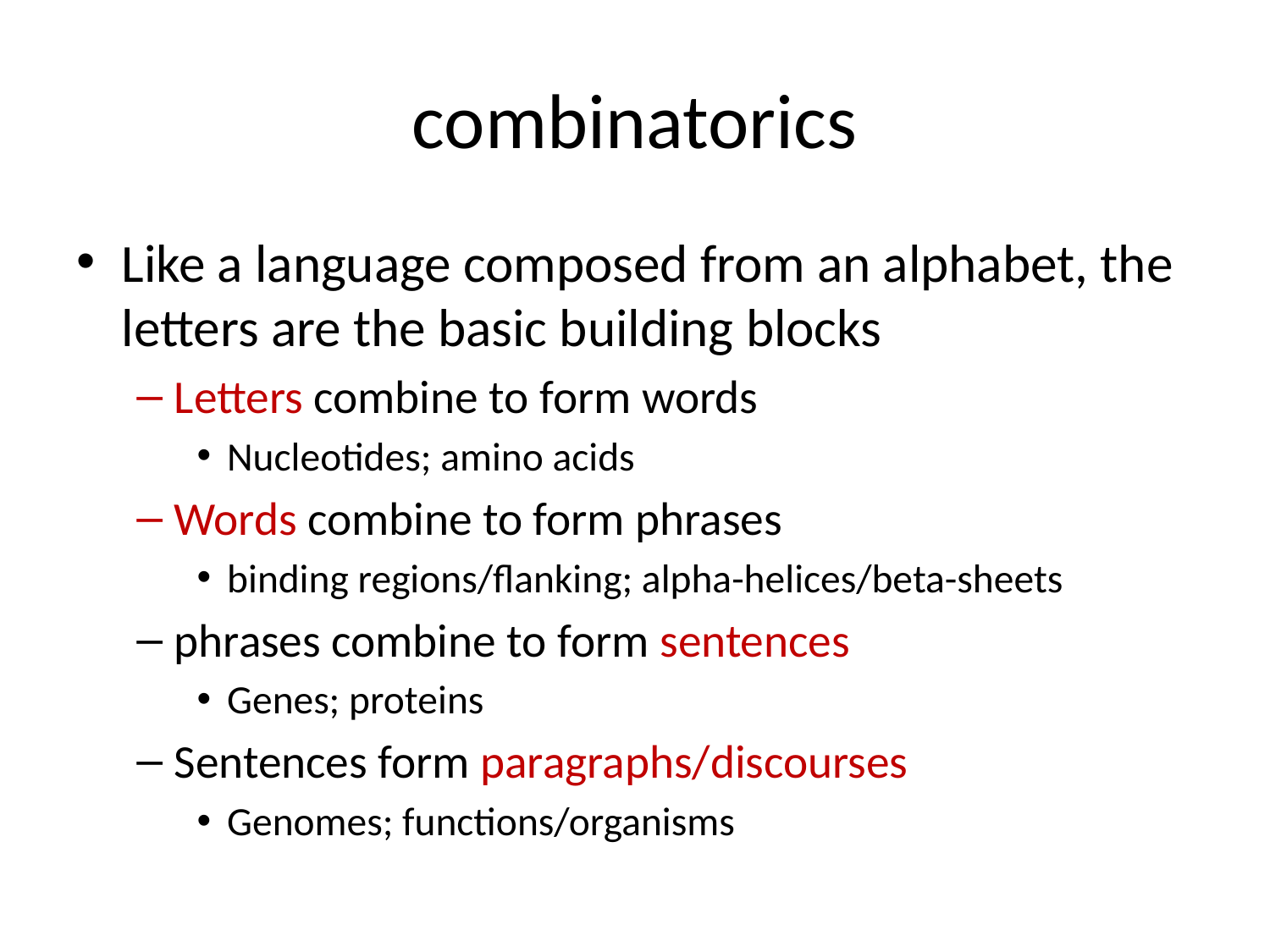

# combinatorics
Like a language composed from an alphabet, the letters are the basic building blocks
Letters combine to form words
Nucleotides; amino acids
Words combine to form phrases
binding regions/flanking; alpha-helices/beta-sheets
phrases combine to form sentences
Genes; proteins
Sentences form paragraphs/discourses
Genomes; functions/organisms